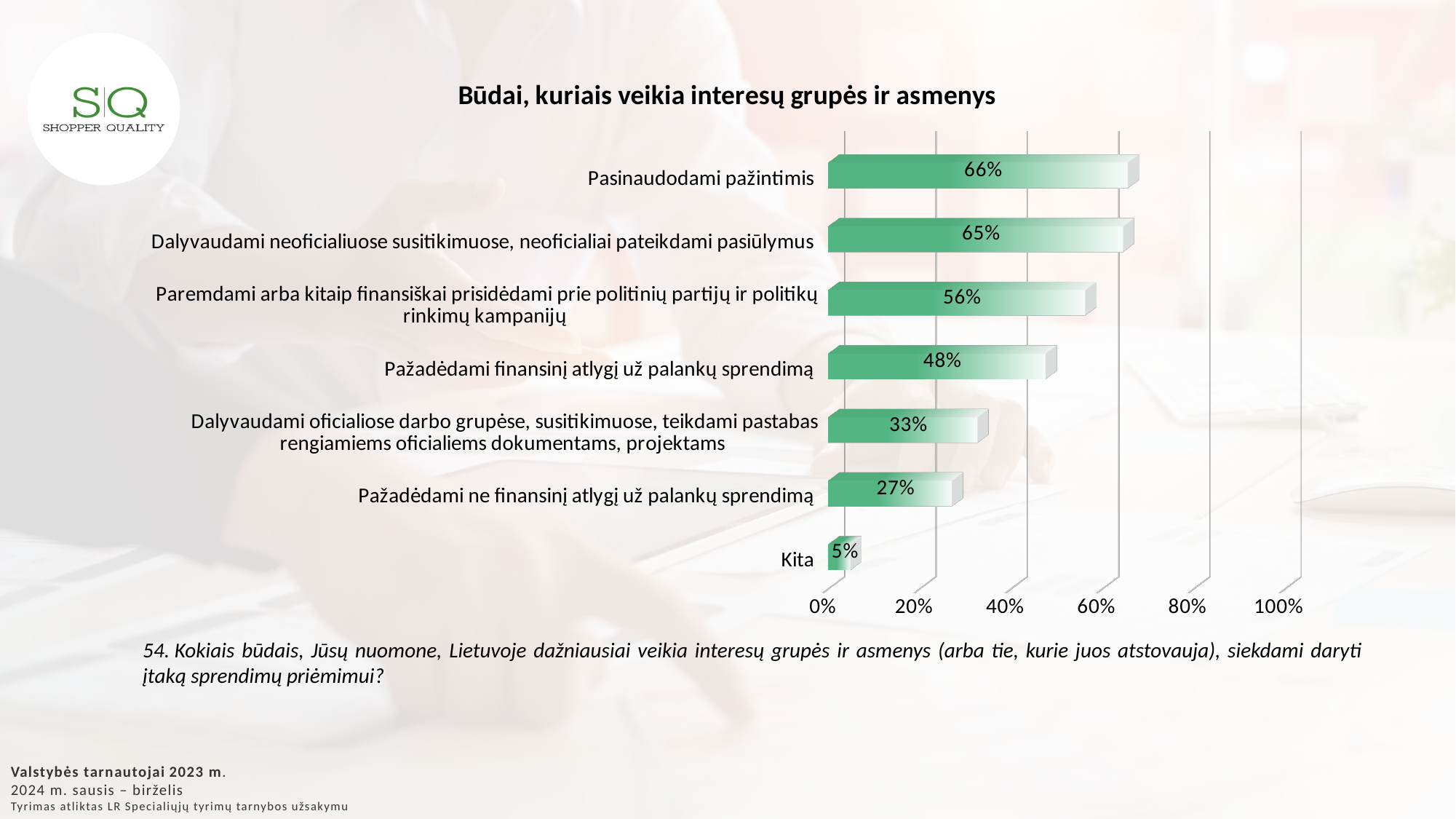

[unsupported chart]

54. Kokiais būdais, Jūsų nuomone, Lietuvoje dažniausiai veikia interesų grupės ir asmenys (arba tie, kurie juos atstovauja), siekdami daryti įtaką sprendimų priėmimui?
Valstybės tarnautojai 2023 m.
2024 m. sausis – birželis
Tyrimas atliktas LR Specialiųjų tyrimų tarnybos užsakymu